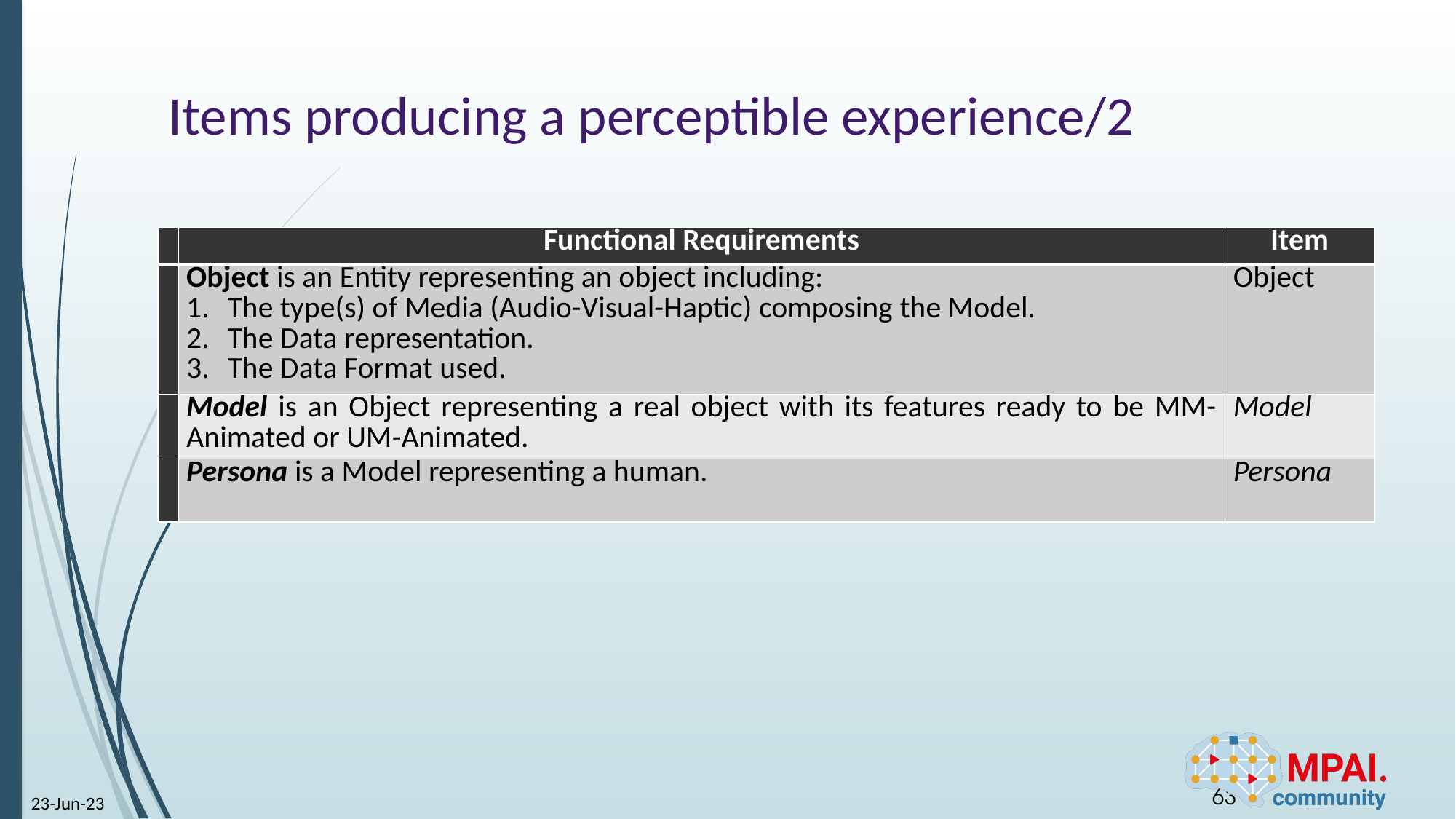

# Items producing a perceptible experience/2
|  | Functional Requirements | Item |
| --- | --- | --- |
|  | Object is an Entity representing an object including: The type(s) of Media (Audio-Visual-Haptic) composing the Model. The Data representation. The Data Format used. | Object |
|  | Model is an Object representing a real object with its features ready to be MM-Animated or UM-Animated. | Model |
|  | Persona is a Model representing a human. | Persona |
63
23-Jun-23